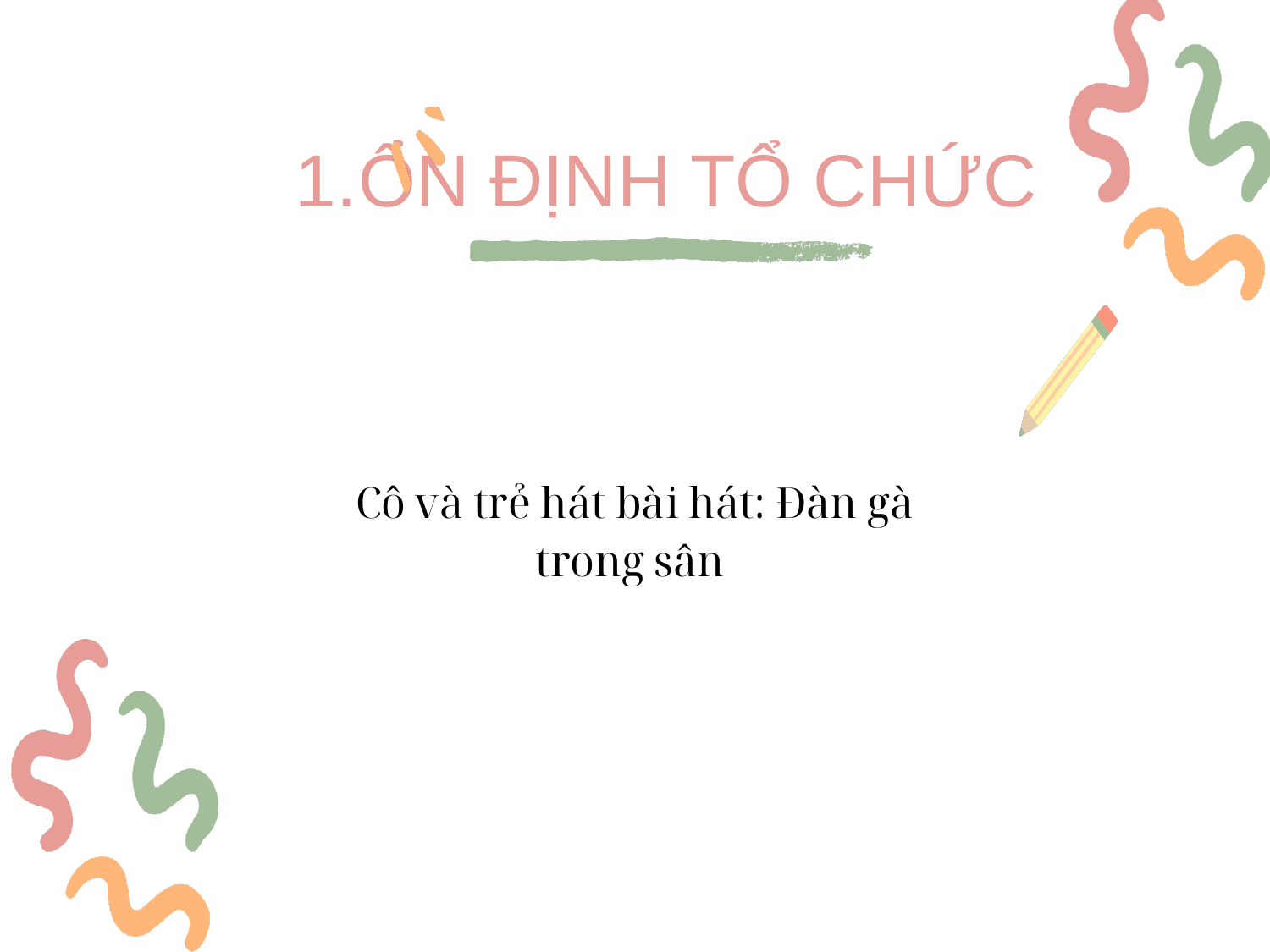

ỔN ĐỊNH TỔ CHỨC

Cô và trẻ hát bài hát: Đàn gà trong sân